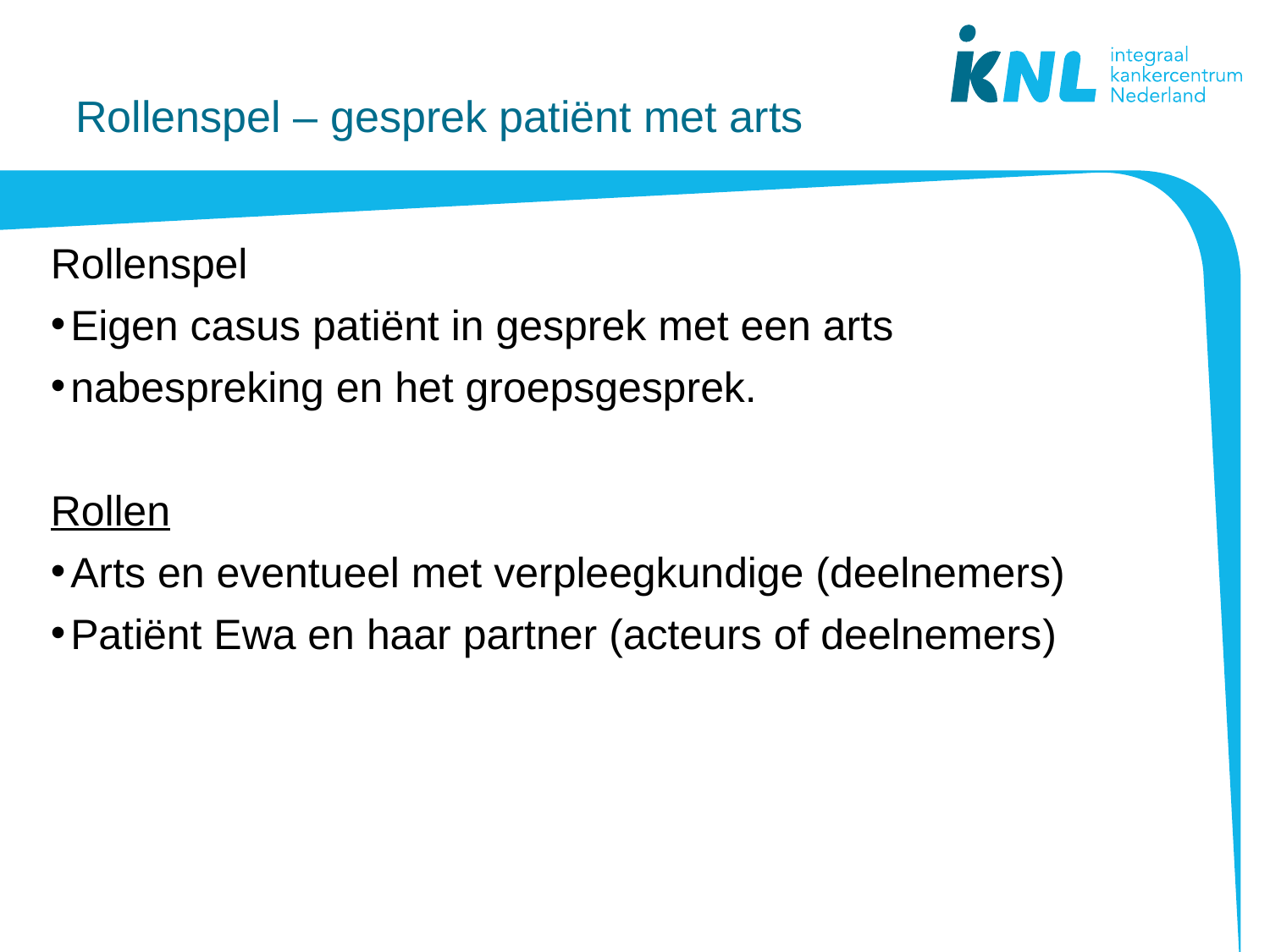

# Rollenspel – gesprek patiënt met arts
Rollenspel
Eigen casus patiënt in gesprek met een arts
nabespreking en het groepsgesprek.

Rollen
Arts en eventueel met verpleegkundige (deelnemers)
Patiënt Ewa en haar partner (acteurs of deelnemers)